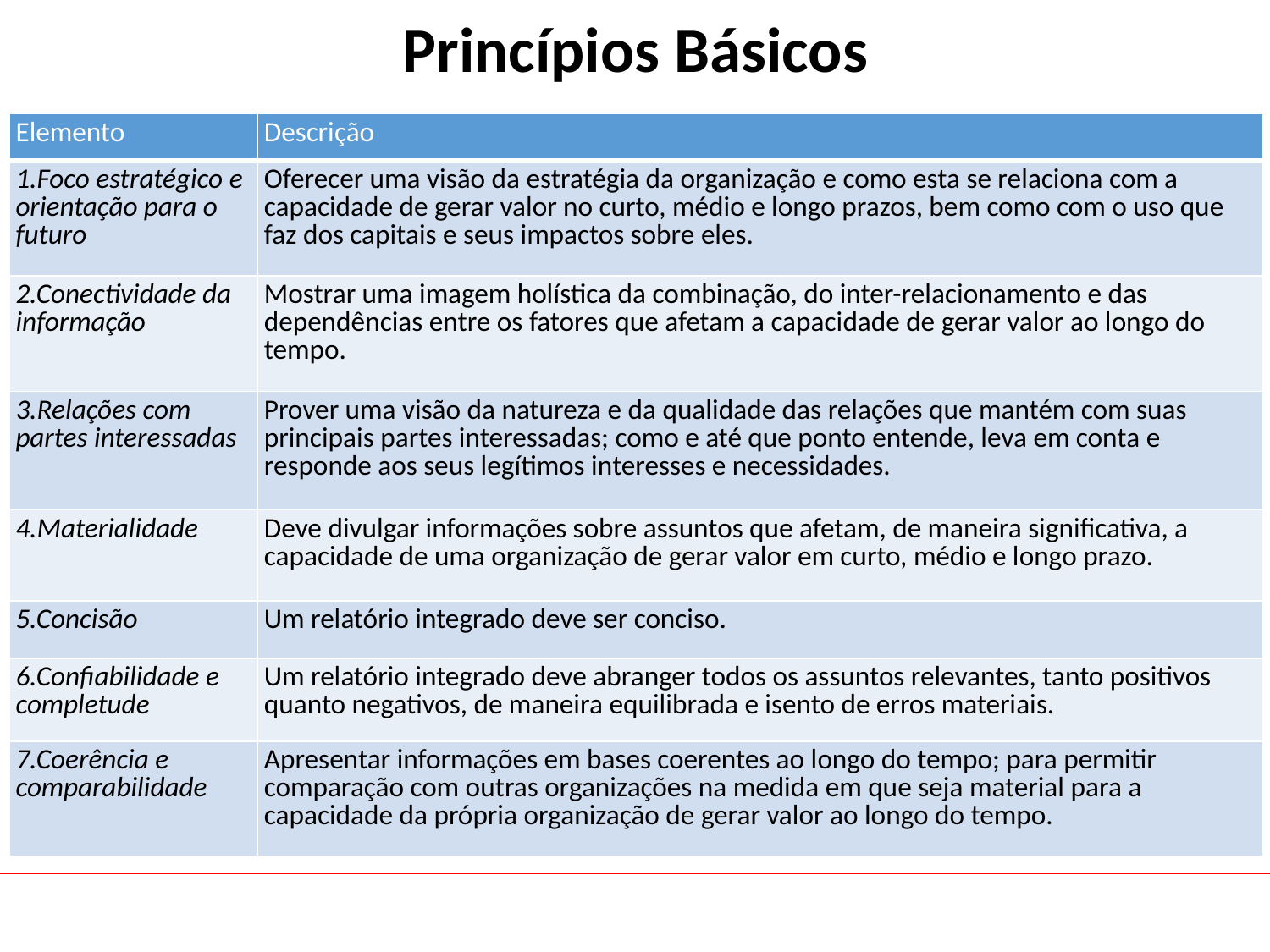

# Princípios Básicos
| Elemento | Descrição |
| --- | --- |
| 1.Foco estratégico e orientação para o futuro | Oferecer uma visão da estratégia da organização e como esta se relaciona com a capacidade de gerar valor no curto, médio e longo prazos, bem como com o uso que faz dos capitais e seus impactos sobre eles. |
| 2.Conectividade da informação | Mostrar uma imagem holística da combinação, do inter-relacionamento e das dependências entre os fatores que afetam a capacidade de gerar valor ao longo do tempo. |
| 3.Relações com partes interessadas | Prover uma visão da natureza e da qualidade das relações que mantém com suas principais partes interessadas; como e até que ponto entende, leva em conta e responde aos seus legítimos interesses e necessidades. |
| 4.Materialidade | Deve divulgar informações sobre assuntos que afetam, de maneira significativa, a capacidade de uma organização de gerar valor em curto, médio e longo prazo. |
| 5.Concisão | Um relatório integrado deve ser conciso. |
| 6.Confiabilidade e completude | Um relatório integrado deve abranger todos os assuntos relevantes, tanto positivos quanto negativos, de maneira equilibrada e isento de erros materiais. |
| 7.Coerência e comparabilidade | Apresentar informações em bases coerentes ao longo do tempo; para permitir comparação com outras organizações na medida em que seja material para a capacidade da própria organização de gerar valor ao longo do tempo. |